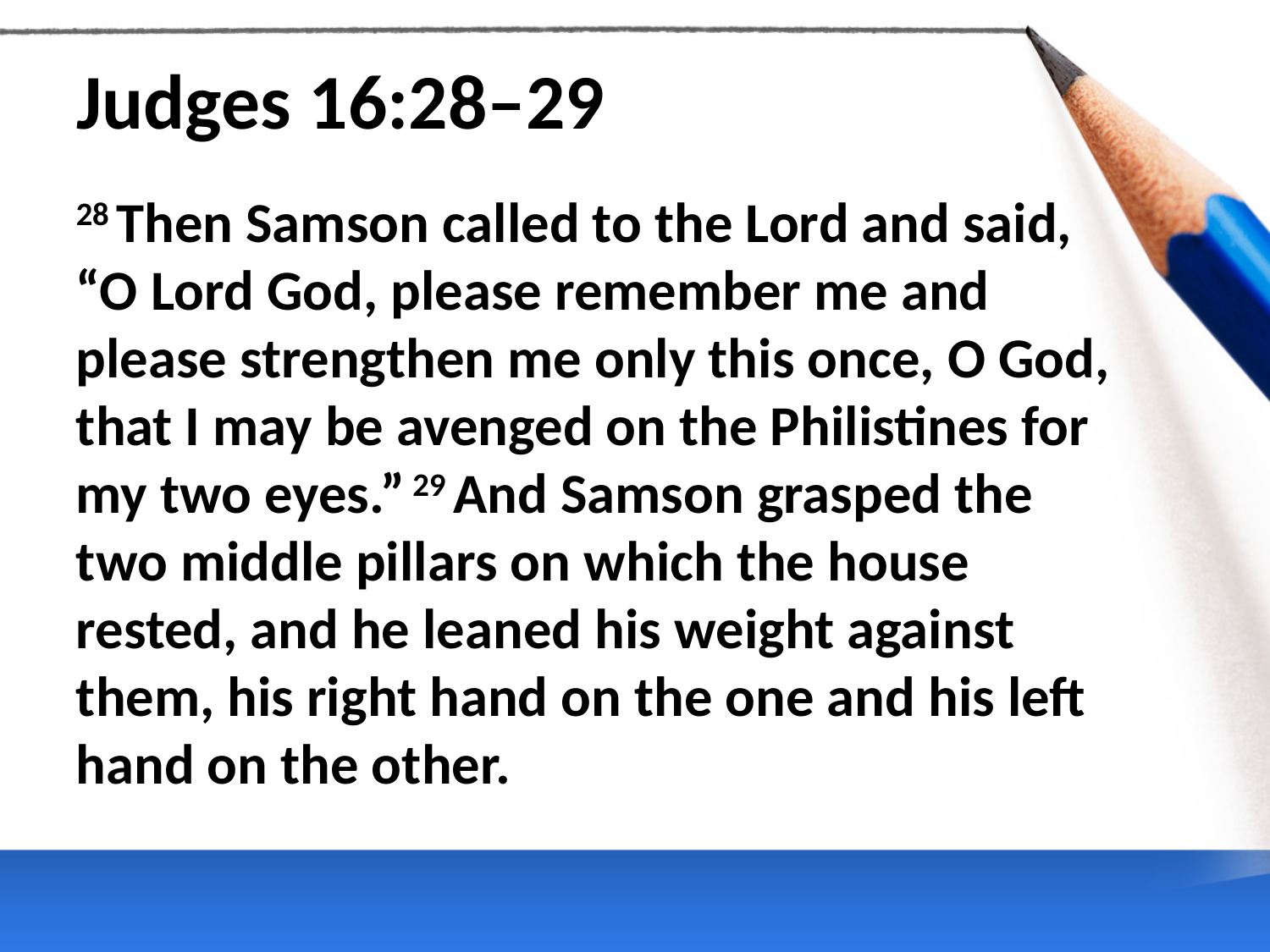

# Judges 16:28–29
28 Then Samson called to the Lord and said, “O Lord God, please remember me and please strengthen me only this once, O God, that I may be avenged on the Philistines for my two eyes.” 29 And Samson grasped the two middle pillars on which the house rested, and he leaned his weight against them, his right hand on the one and his left hand on the other.